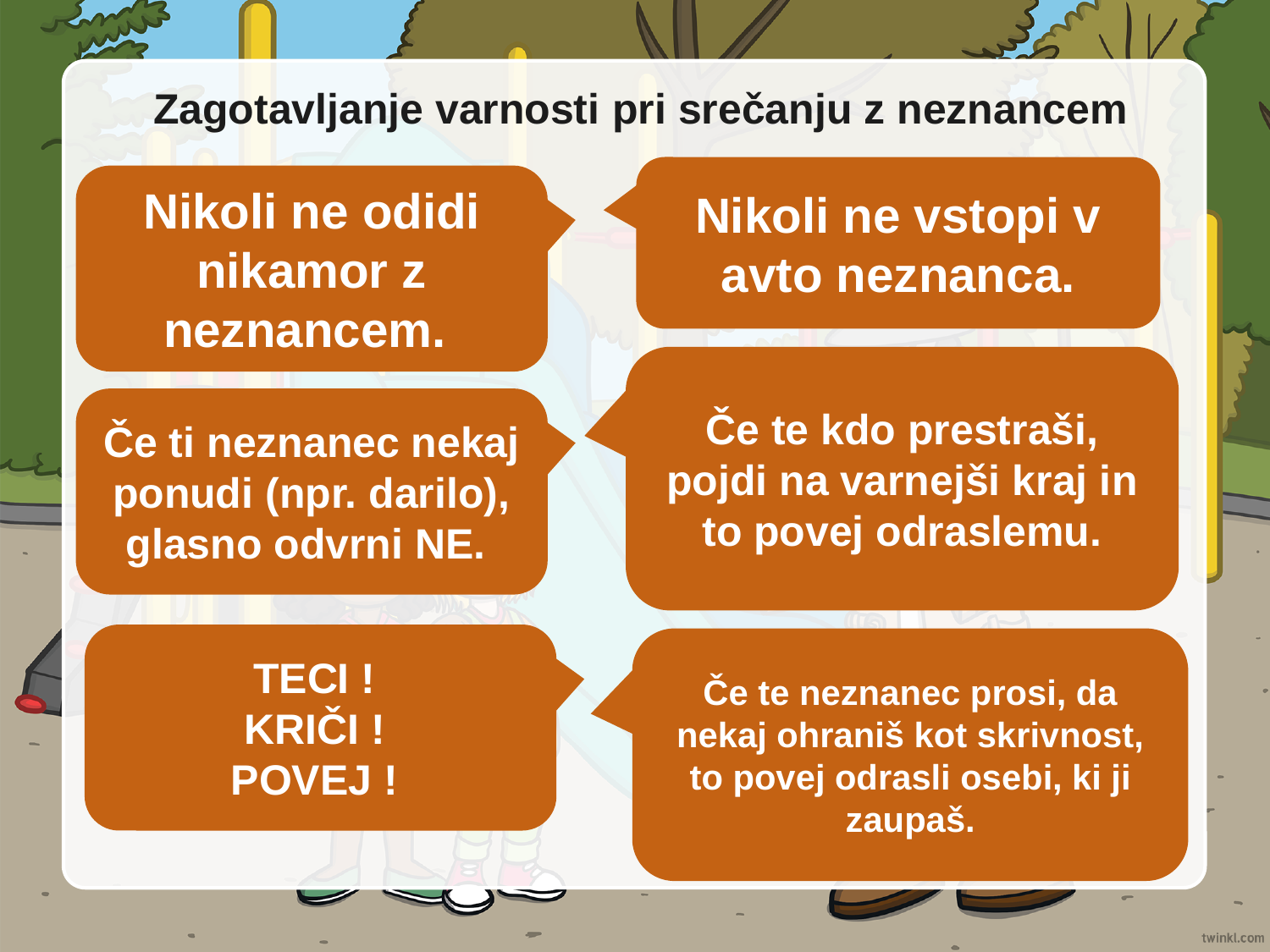

# Zagotavljanje varnosti pri srečanju z neznancem
Nikoli ne vstopi v avto neznanca.
Nikoli ne odidi nikamor z neznancem.
Če te kdo prestraši, pojdi na varnejši kraj in to povej odraslemu.
Če ti neznanec nekaj ponudi (npr. darilo), glasno odvrni NE.
TECI !
KRIČI !
POVEJ !
Če te neznanec prosi, da nekaj ohraniš kot skrivnost, to povej odrasli osebi, ki ji zaupaš.